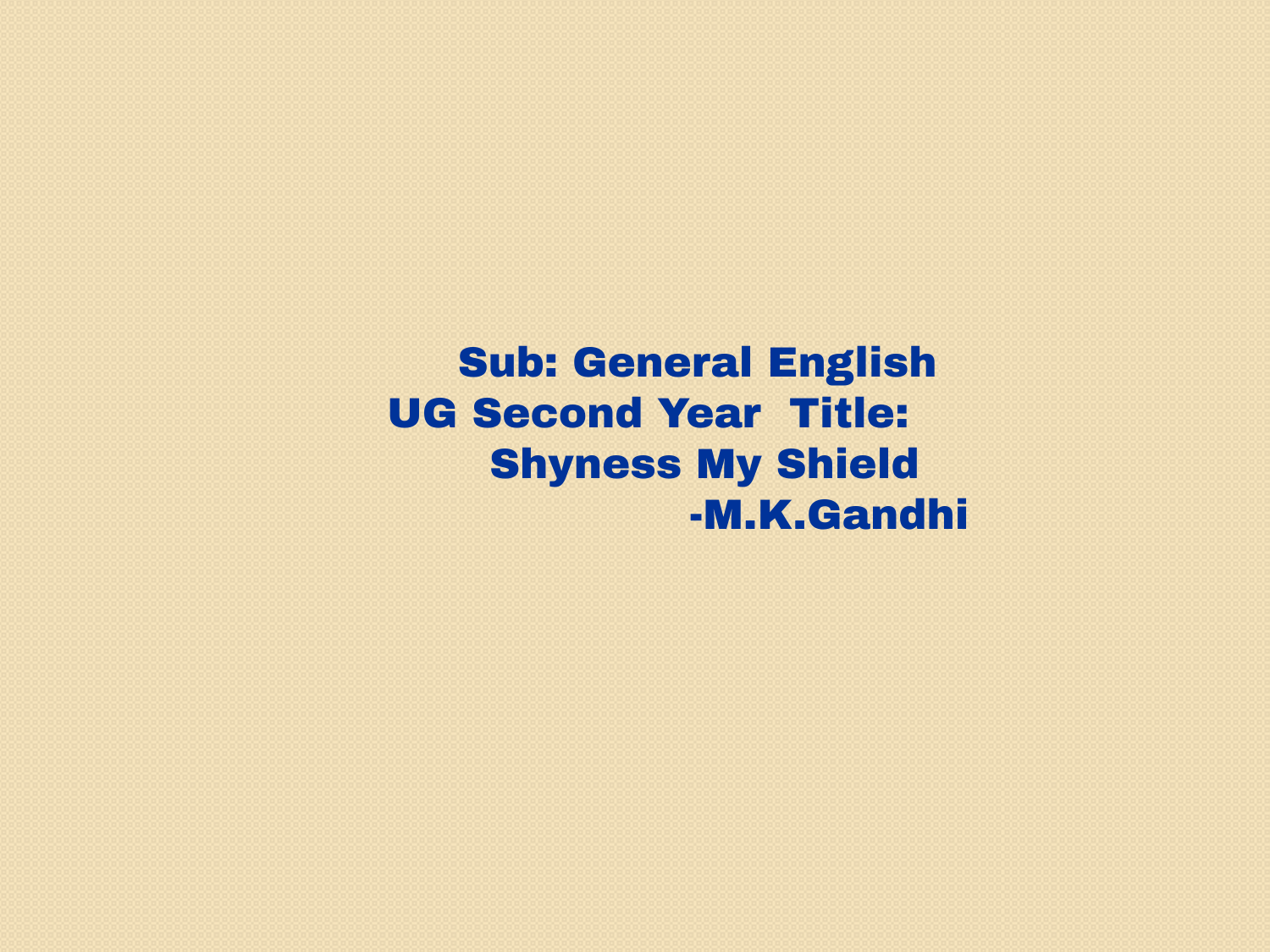

Sub: General English
UG Second Year  Title:	Shyness My Shield
-M.K.Gandhi